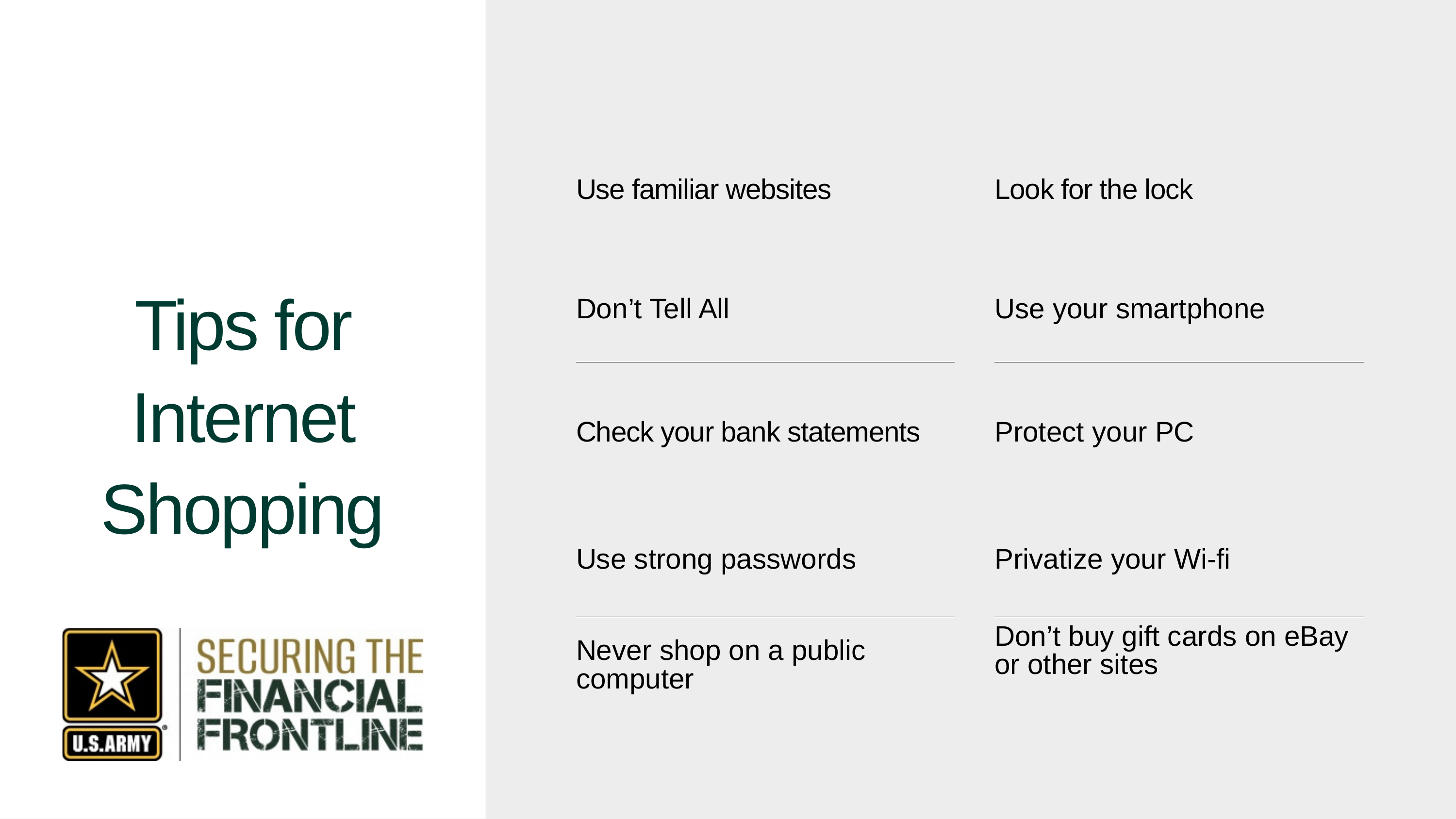

| Use familiar websites |  | Look for the lock |
| --- | --- | --- |
| Don’t Tell All |  | Use your smartphone |
| Check your bank statements |  | Protect your PC |
| Use strong passwords |  | Privatize your Wi-fi |
| Never shop on a public computer |  | Don’t buy gift cards on eBay or other sites |
|  |  |  |
Tips for Internet Shopping